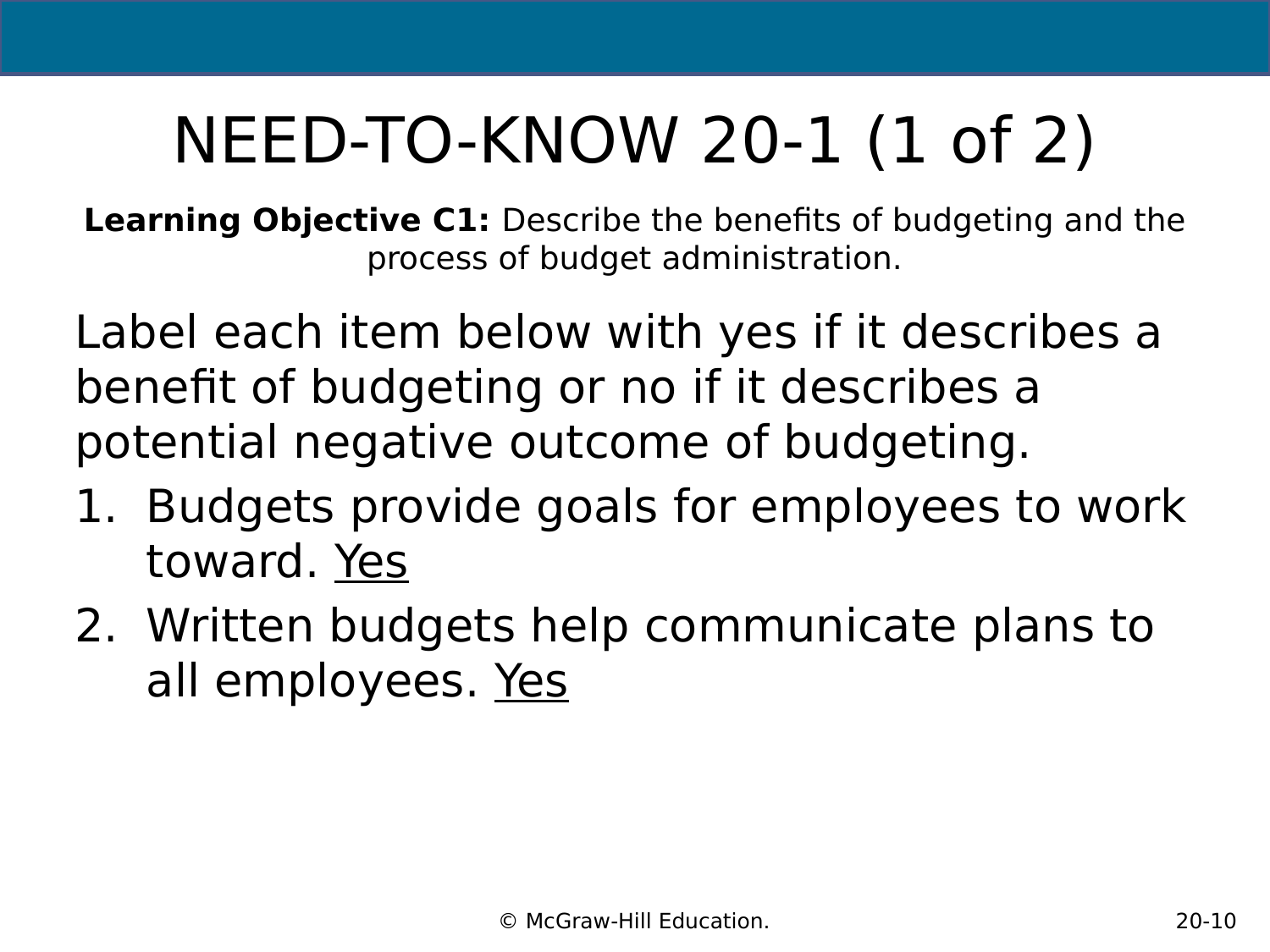

# NEED-TO-KNOW 20-1 (1 of 2)
Learning Objective C1: Describe the benefits of budgeting and the process of budget administration.
Label each item below with yes if it describes a benefit of budgeting or no if it describes a potential negative outcome of budgeting.
Budgets provide goals for employees to work toward. Yes
Written budgets help communicate plans to all employees. Yes